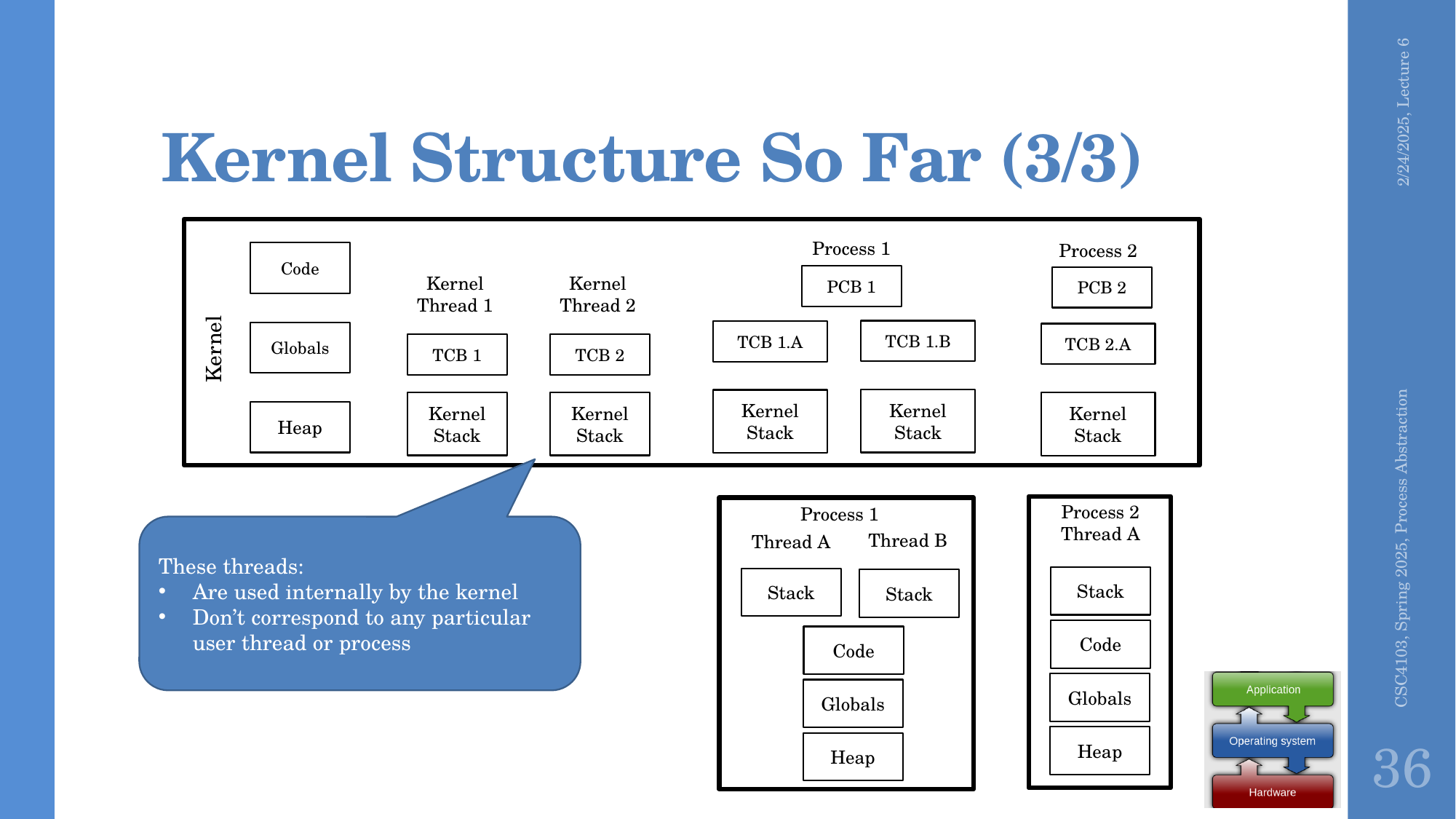

# Kernel Structure So Far (3/3)
2/24/2025, Lecture 6

Process 1
Process 2
Code
PCB 1
Kernel
Thread 1
TCB 1
Kernel
Stack
Kernel
Thread 2
TCB 2
Kernel
Stack
PCB 2
Kernel
TCB 1.B
TCB 1.A
Globals
TCB 2.A
Kernel
Stack
Kernel
Stack
Kernel
Stack
Heap
CSC4103, Spring 2025, Process Abstraction
Process 2
Thread A

Stack
Code
Globals
Heap
Process 1

Thread A
Stack
Code
Globals
Heap
Thread B
Stack
These threads:
Are used internally by the kernel
Don’t correspond to any particular user thread or process
36